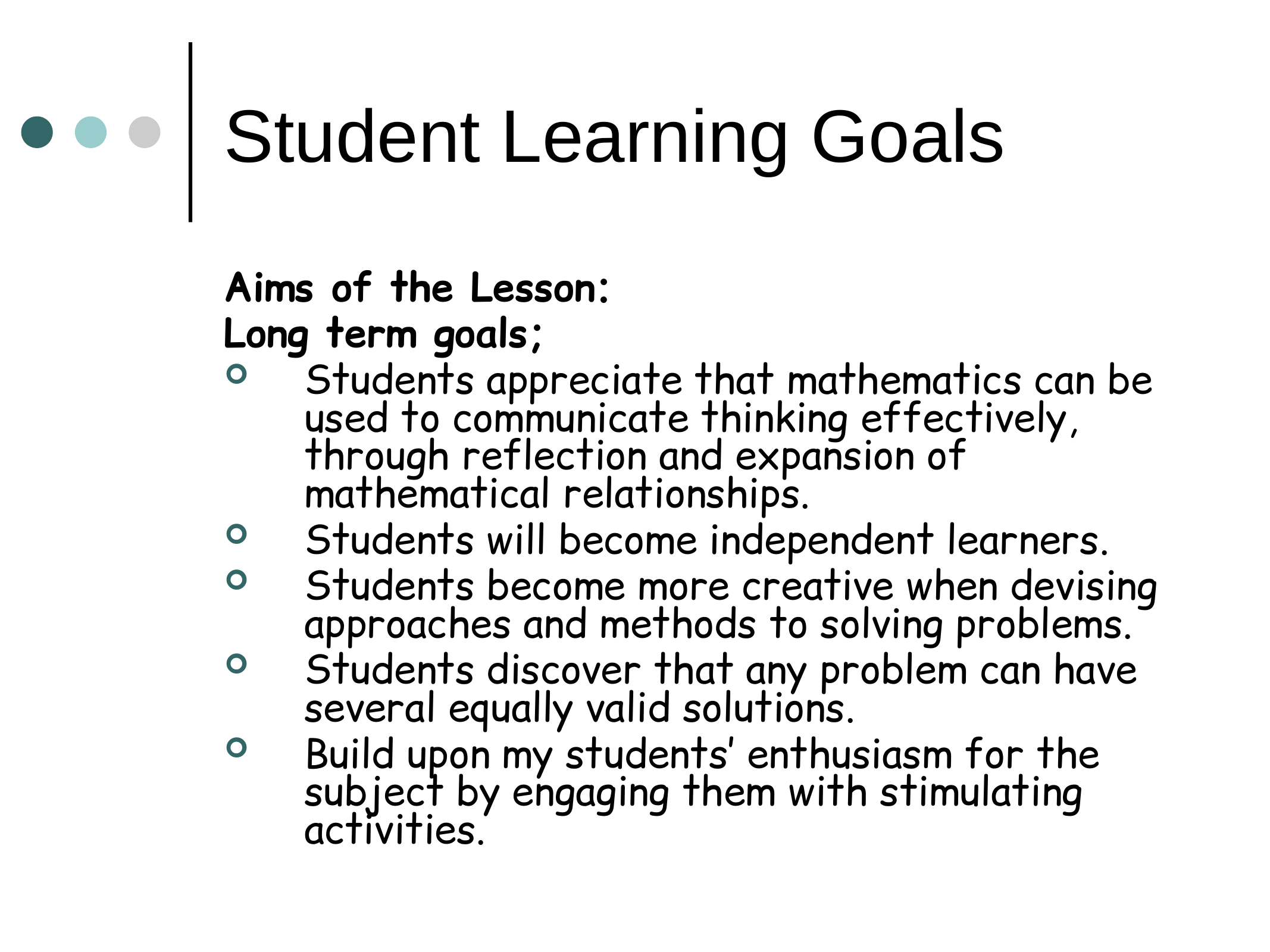

# Student Learning Goals
Aims of the Lesson:
Long term goals;
Students appreciate that mathematics can be used to communicate thinking effectively, through reflection and expansion of mathematical relationships.
Students will become independent learners.
Students become more creative when devising approaches and methods to solving problems.
Students discover that any problem can have several equally valid solutions.
Build upon my students’ enthusiasm for the subject by engaging them with stimulating activities.